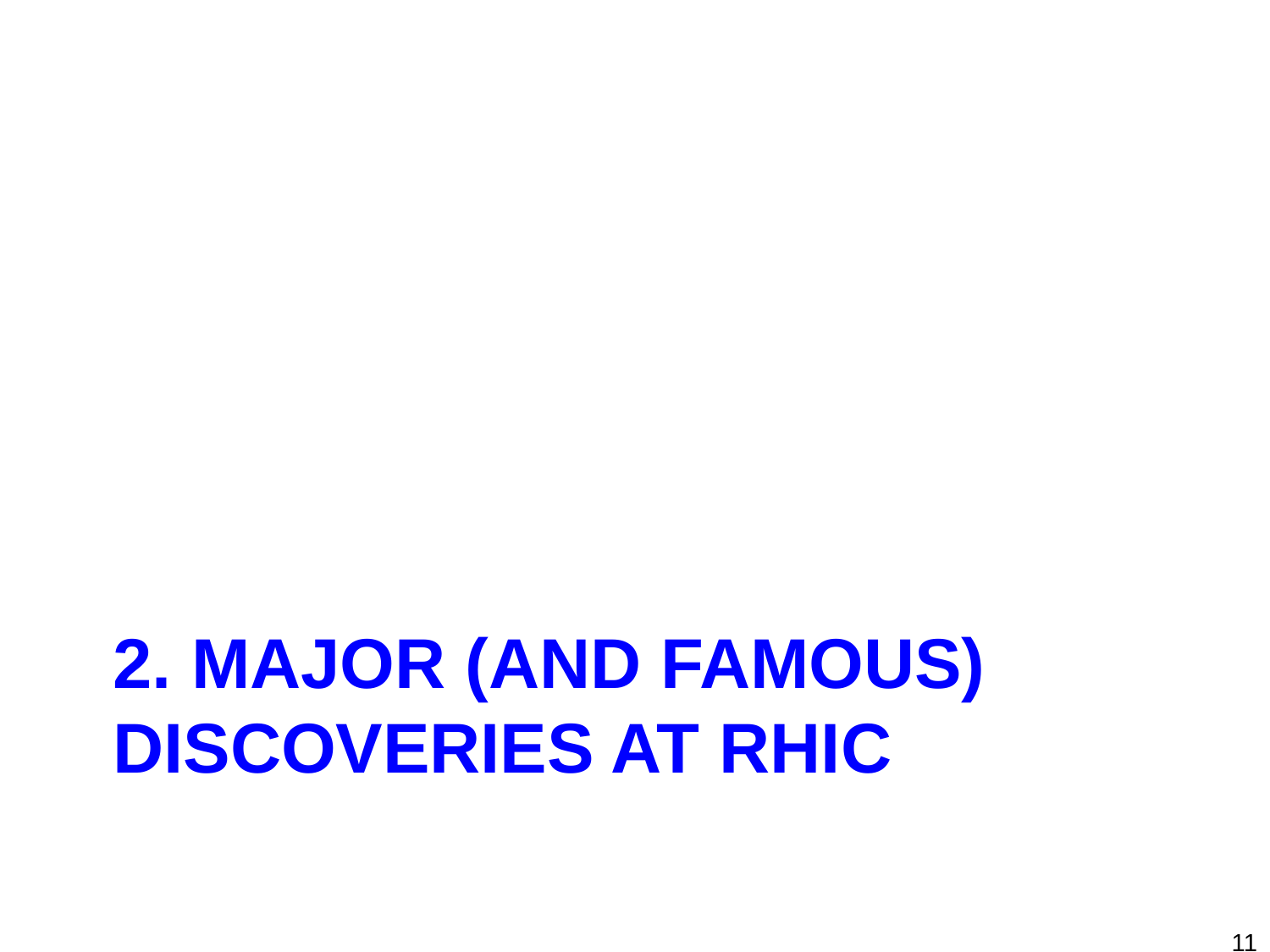

# 2. Major (and famous) discoveries at RHIC
11